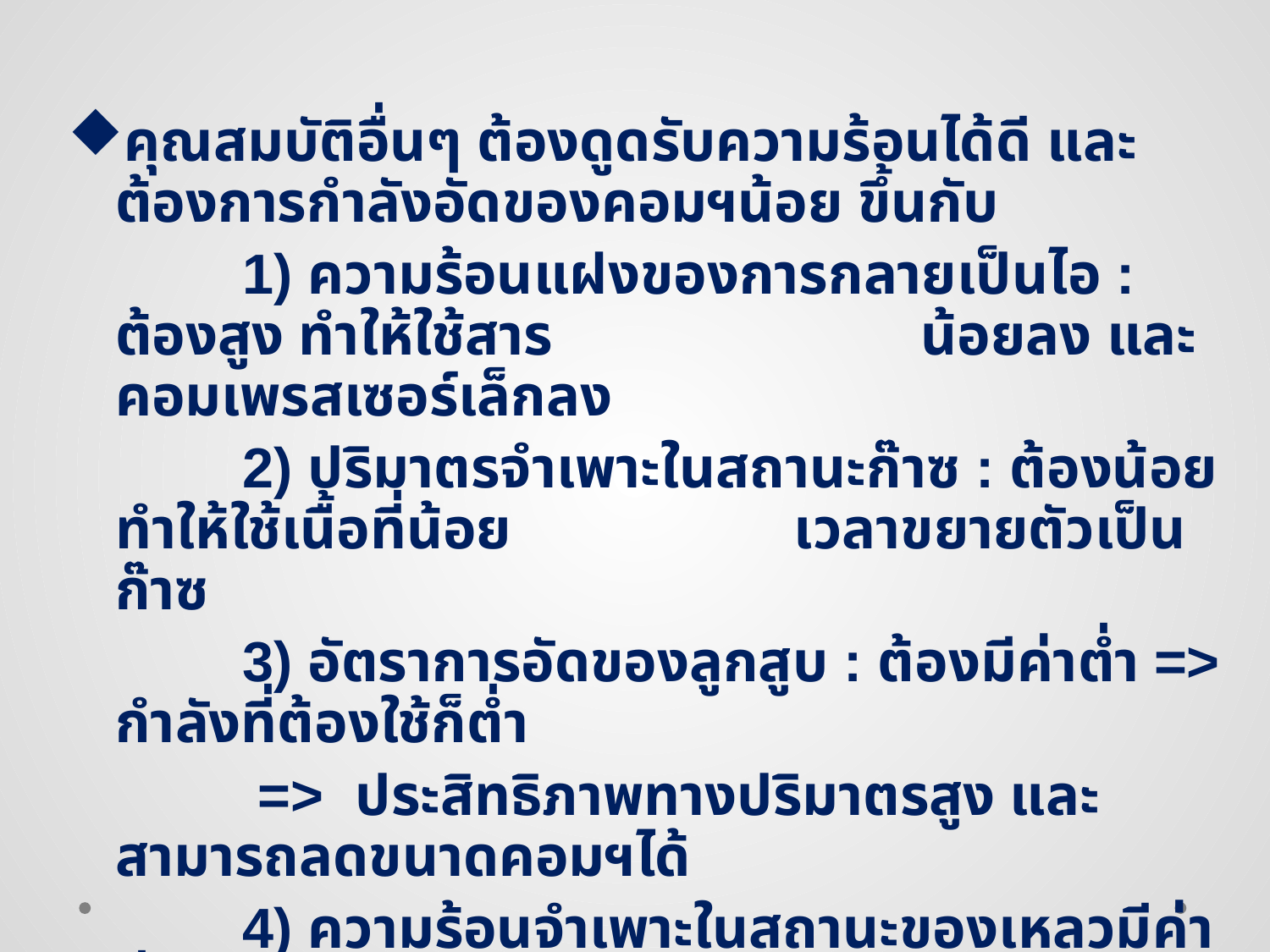

คุณสมบัติอื่นๆ ต้องดูดรับความร้อนได้ดี และต้องการกำลังอัดของคอมฯน้อย ขึ้นกับ
		1) ความร้อนแฝงของการกลายเป็นไอ : ต้องสูง ทำให้ใช้สาร	  		   น้อยลง และคอมเพรสเซอร์เล็กลง
		2) ปริมาตรจำเพาะในสถานะก๊าซ : ต้องน้อย ทำให้ใช้เนื้อที่น้อย               	   เวลาขยายตัวเป็นก๊าซ
		3) อัตราการอัดของลูกสูบ : ต้องมีค่าต่ำ => กำลังที่ต้องใช้ก็ต่ำ
		 =>  ประสิทธิภาพทางปริมาตรสูง และสามารถลดขนาดคอมฯได้
		4) ความร้อนจำเพาะในสถานะของเหลวมีค่าต่ำ ในสถานะก๊าซมีค่าสูง 	     เพราะเป็นผลดีต่อชุดแลกเปลี่ยนความร้อน